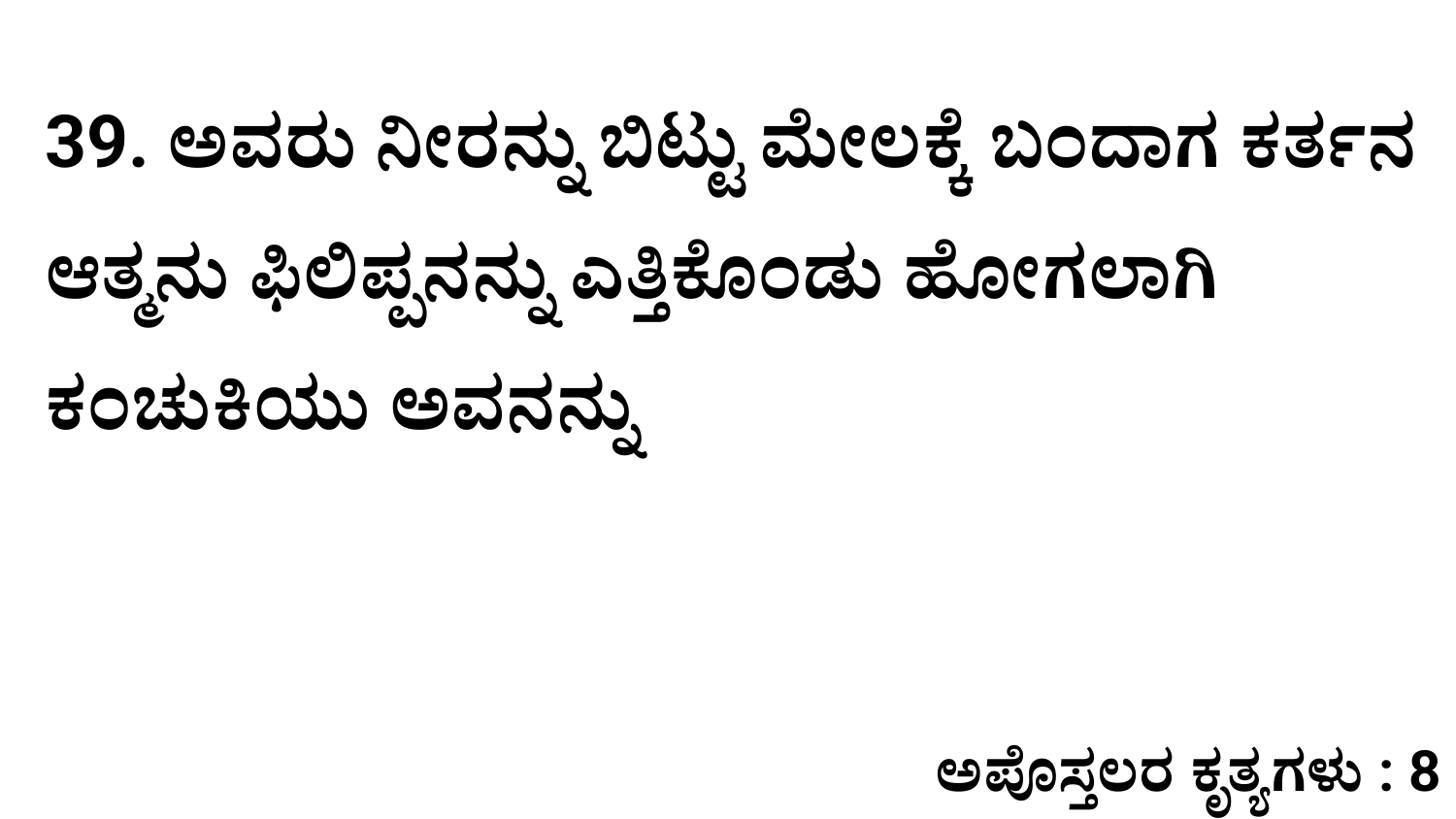

39. ಅವರು ನೀರನ್ನು ಬಿಟ್ಟು ಮೇಲಕ್ಕೆ ಬಂದಾಗ ಕರ್ತನ ಆತ್ಮನು ಫಿಲಿಪ್ಪನನ್ನು ಎತ್ತಿಕೊಂಡು ಹೋಗಲಾಗಿ ಕಂಚುಕಿಯು ಅವನನ್ನು
ಅಪೊಸ್ತಲರ ಕೃತ್ಯಗಳು : 8